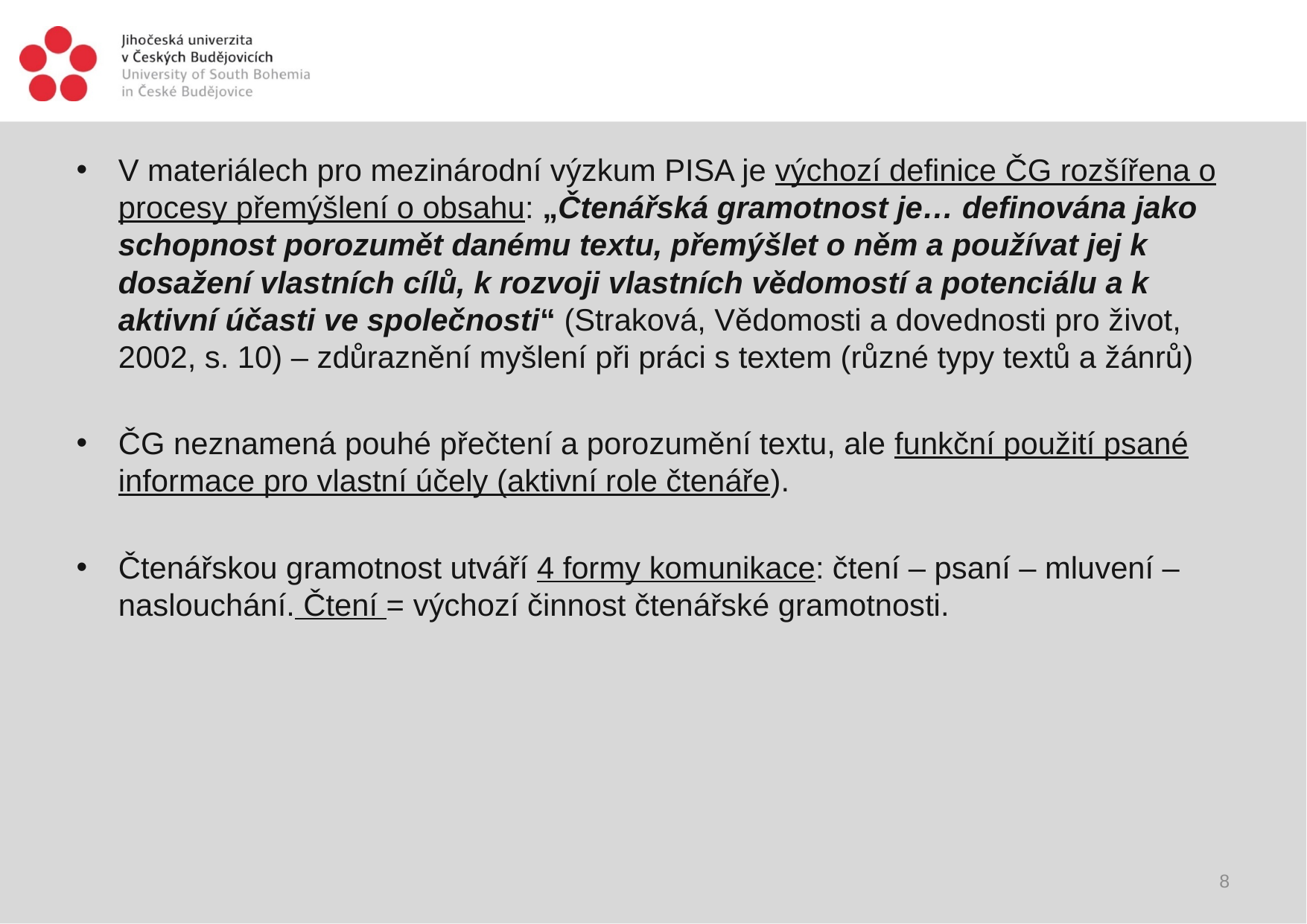

#
V materiálech pro mezinárodní výzkum PISA je výchozí definice ČG rozšířena o procesy přemýšlení o obsahu: „Čtenářská gramotnost je… definována jako schopnost porozumět danému textu, přemýšlet o něm a používat jej k dosažení vlastních cílů, k rozvoji vlastních vědomostí a potenciálu a k aktivní účasti ve společnosti“ (Straková, Vědomosti a dovednosti pro život, 2002, s. 10) – zdůraznění myšlení při práci s textem (různé typy textů a žánrů)

ČG neznamená pouhé přečtení a porozumění textu, ale funkční použití psané informace pro vlastní účely (aktivní role čtenáře).

Čtenářskou gramotnost utváří 4 formy komunikace: čtení – psaní – mluvení – naslouchání. Čtení = výchozí činnost čtenářské gramotnosti.

8